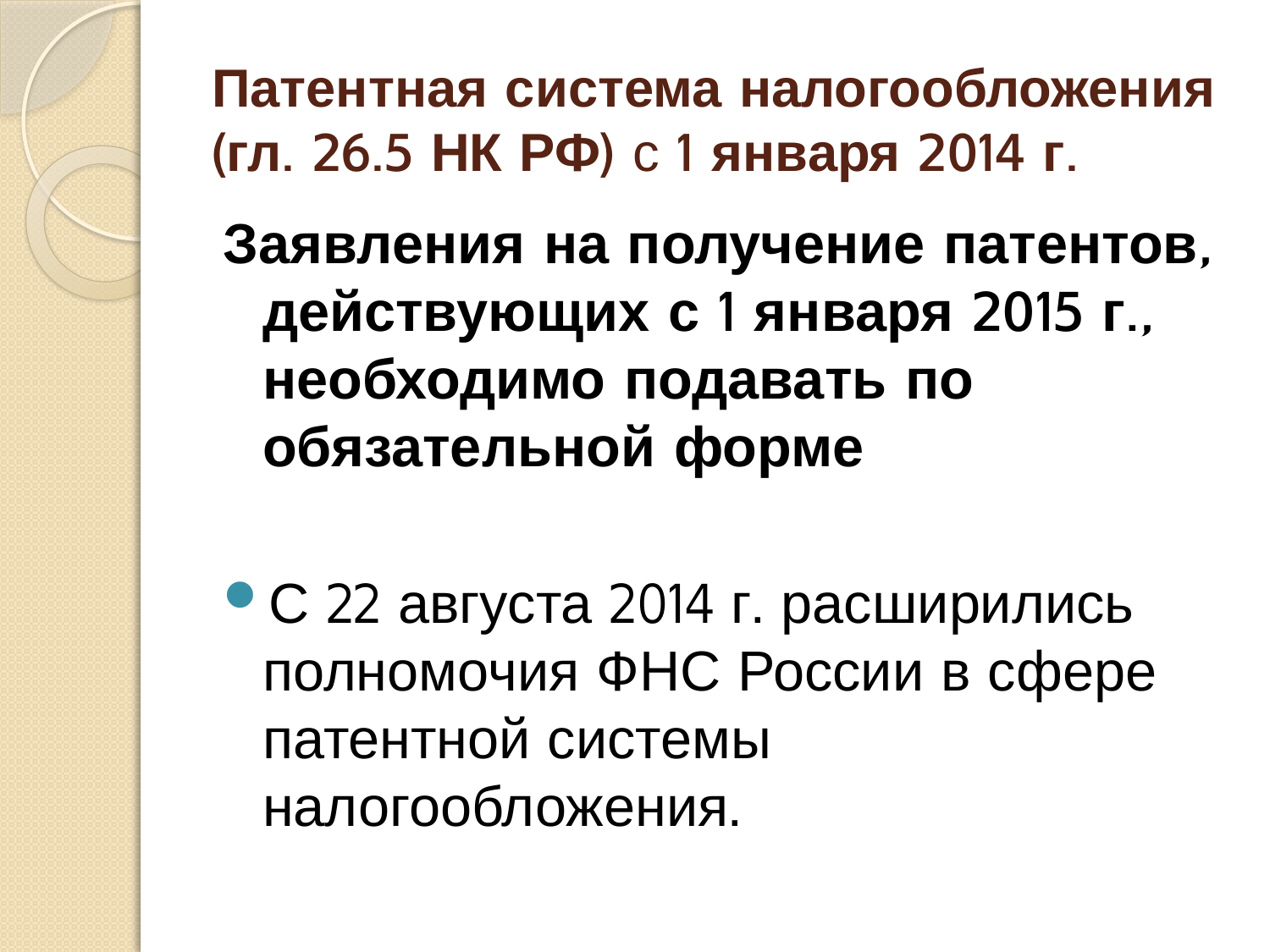

# Патентная система налогообложения (гл. 26.5 НК РФ) с 1 января 2014 г.
Заявления на получение патентов, действующих с 1 января 2015 г., необходимо подавать по обязательной форме

С 22 августа 2014 г. расширились полномочия ФНС России в сфере патентной системы налогообложения.